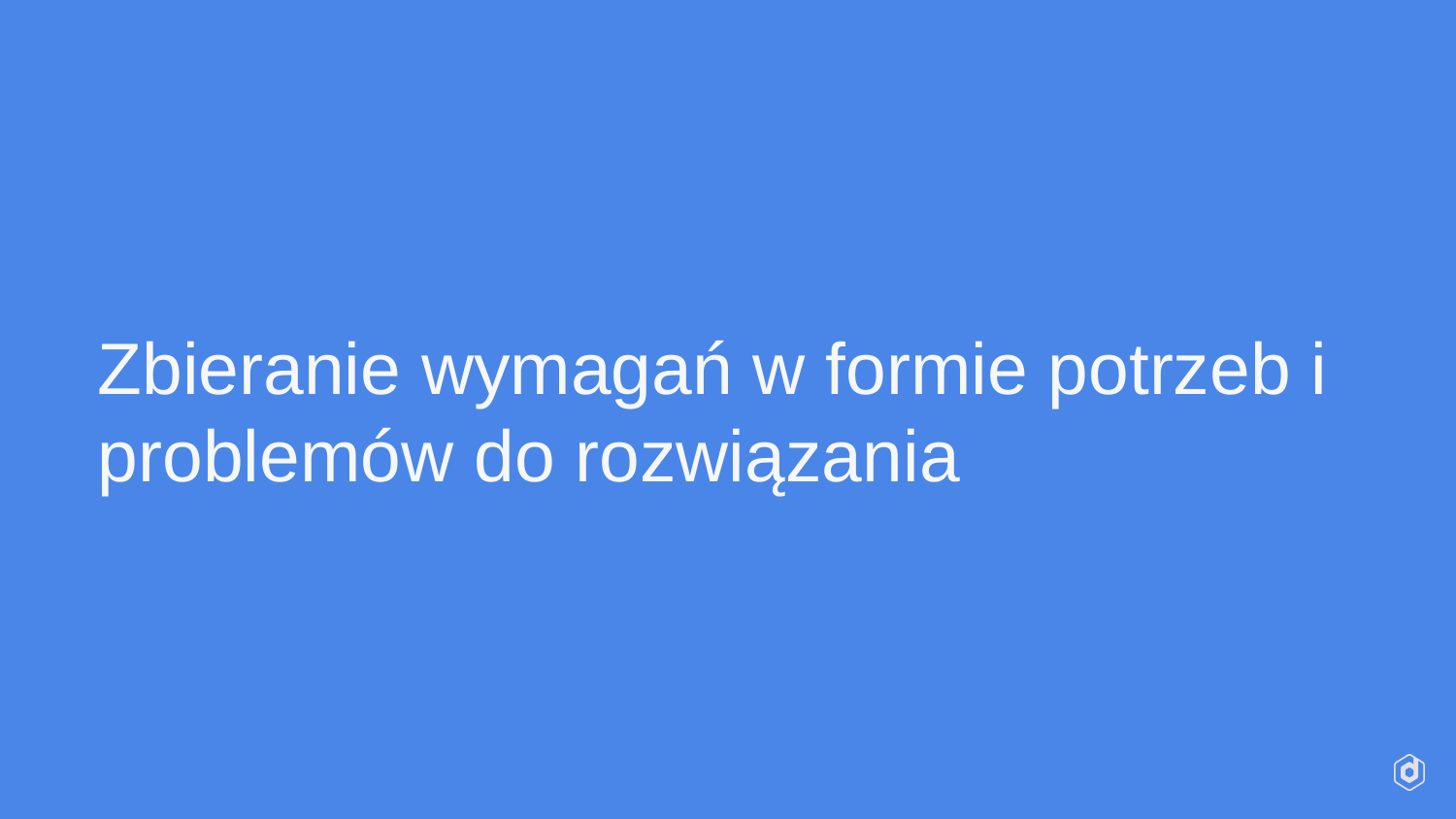

# Zbieranie wymagań w formie potrzeb i problemów do rozwiązania